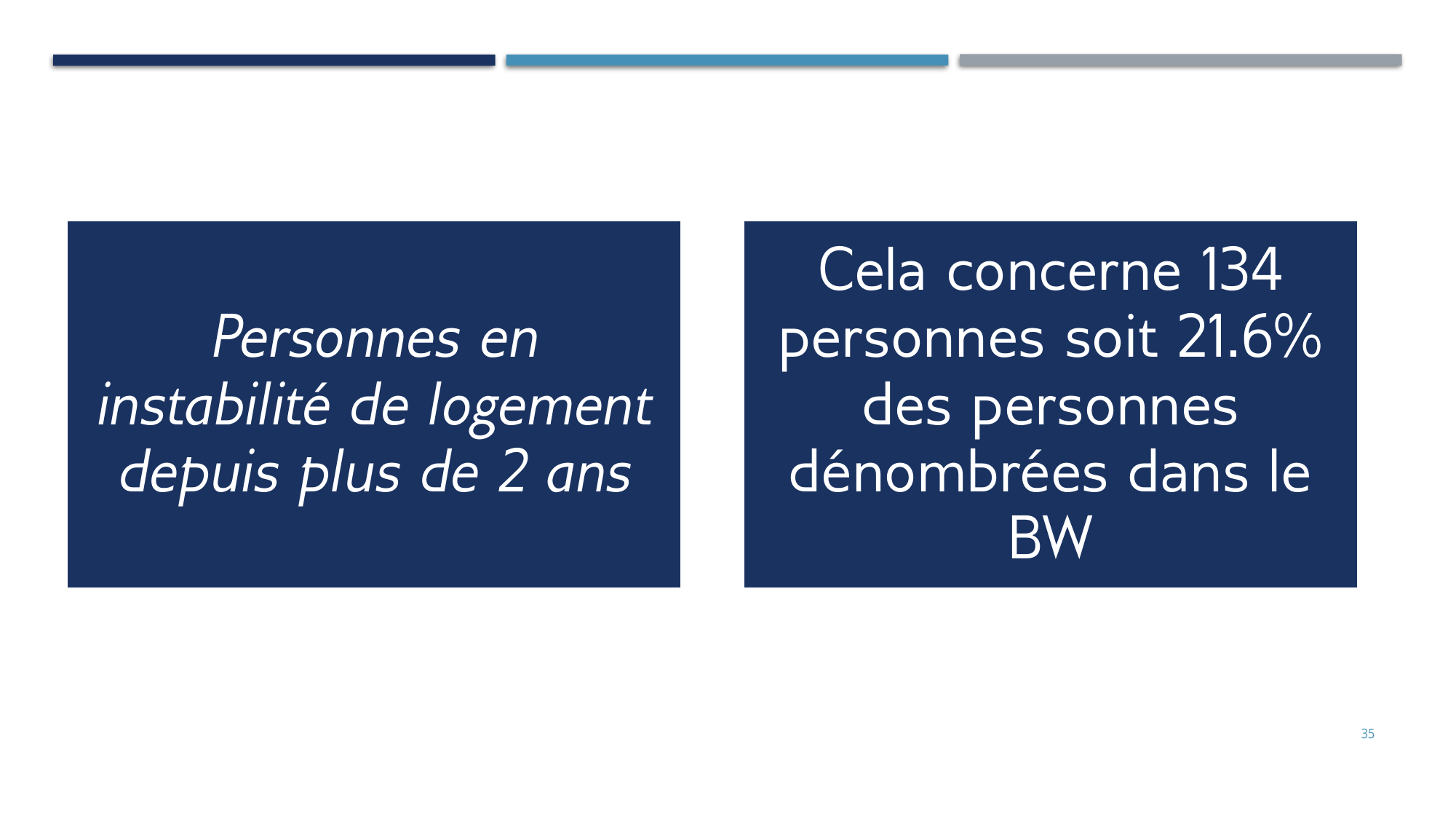

Personnes en instabilité de logement depuis plus de 2 ans
Cela concerne 134 personnes soit 21.6% des personnes dénombrées dans le BW
35